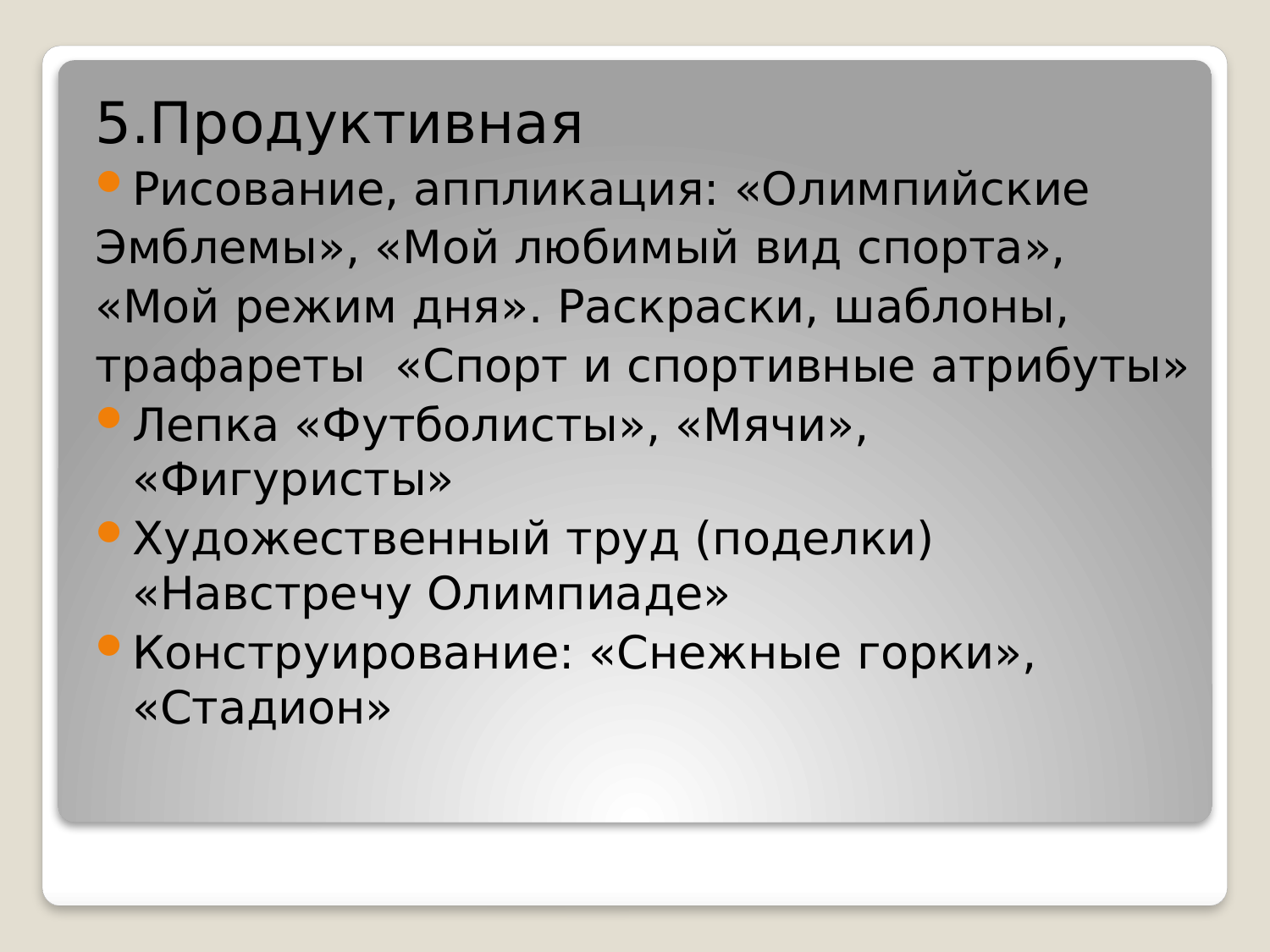

5.Продуктивная
Рисование, аппликация: «Олимпийские
Эмблемы», «Мой любимый вид спорта»,
«Мой режим дня». Раскраски, шаблоны,
трафареты  «Спорт и спортивные атрибуты»
Лепка «Футболисты», «Мячи», «Фигуристы»
Художественный труд (поделки) «Навстречу Олимпиаде»
Конструирование: «Снежные горки», «Стадион»
#